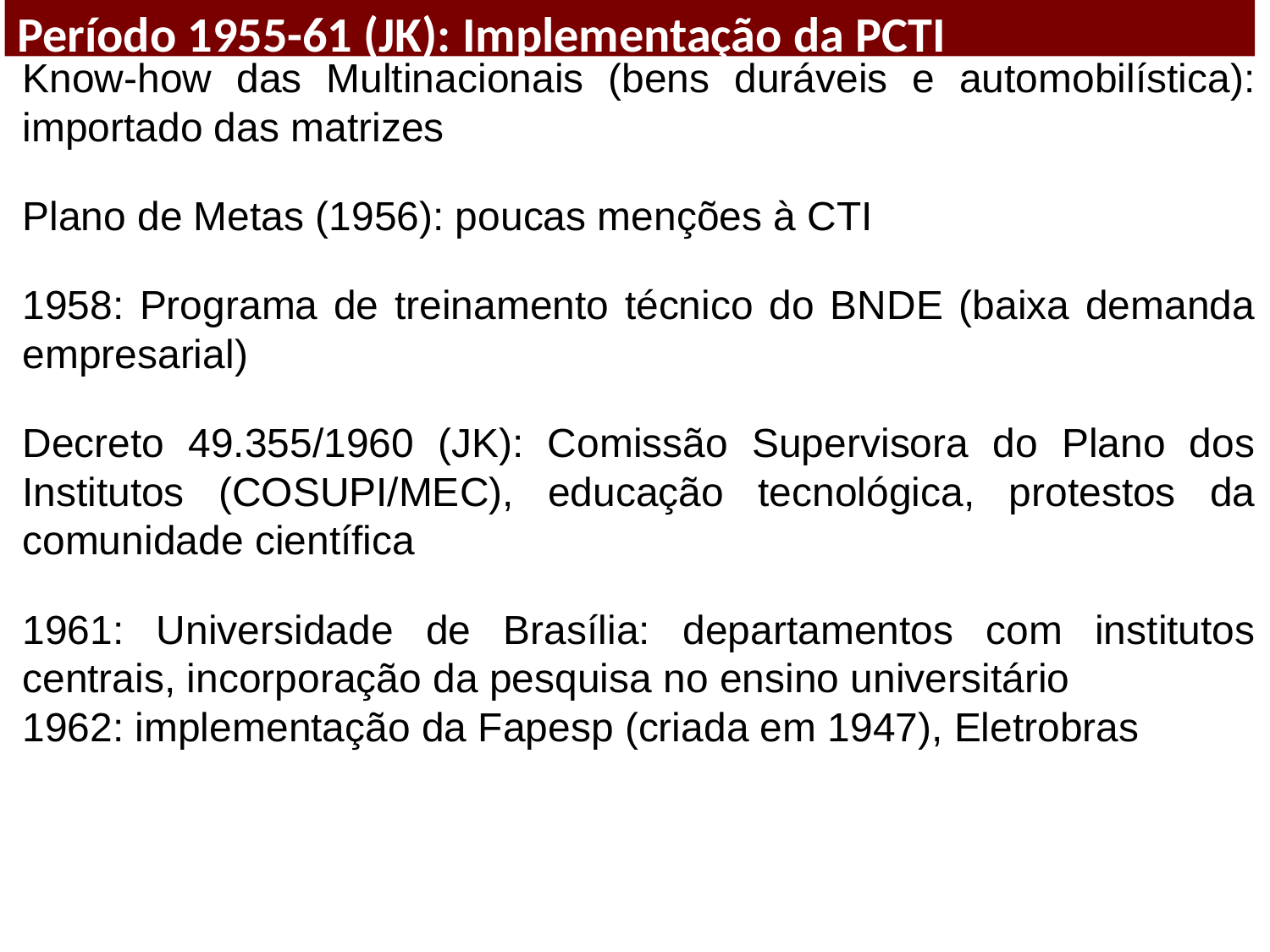

Período 1955-61 (JK): Implementação da PCTI
Know-how das Multinacionais (bens duráveis e automobilística): importado das matrizes

Plano de Metas (1956): poucas menções à CTI

1958: Programa de treinamento técnico do BNDE (baixa demanda empresarial)

Decreto 49.355/1960 (JK): Comissão Supervisora do Plano dos Institutos (COSUPI/MEC), educação tecnológica, protestos da comunidade científica

1961: Universidade de Brasília: departamentos com institutos centrais, incorporação da pesquisa no ensino universitário
1962: implementação da Fapesp (criada em 1947), Eletrobras